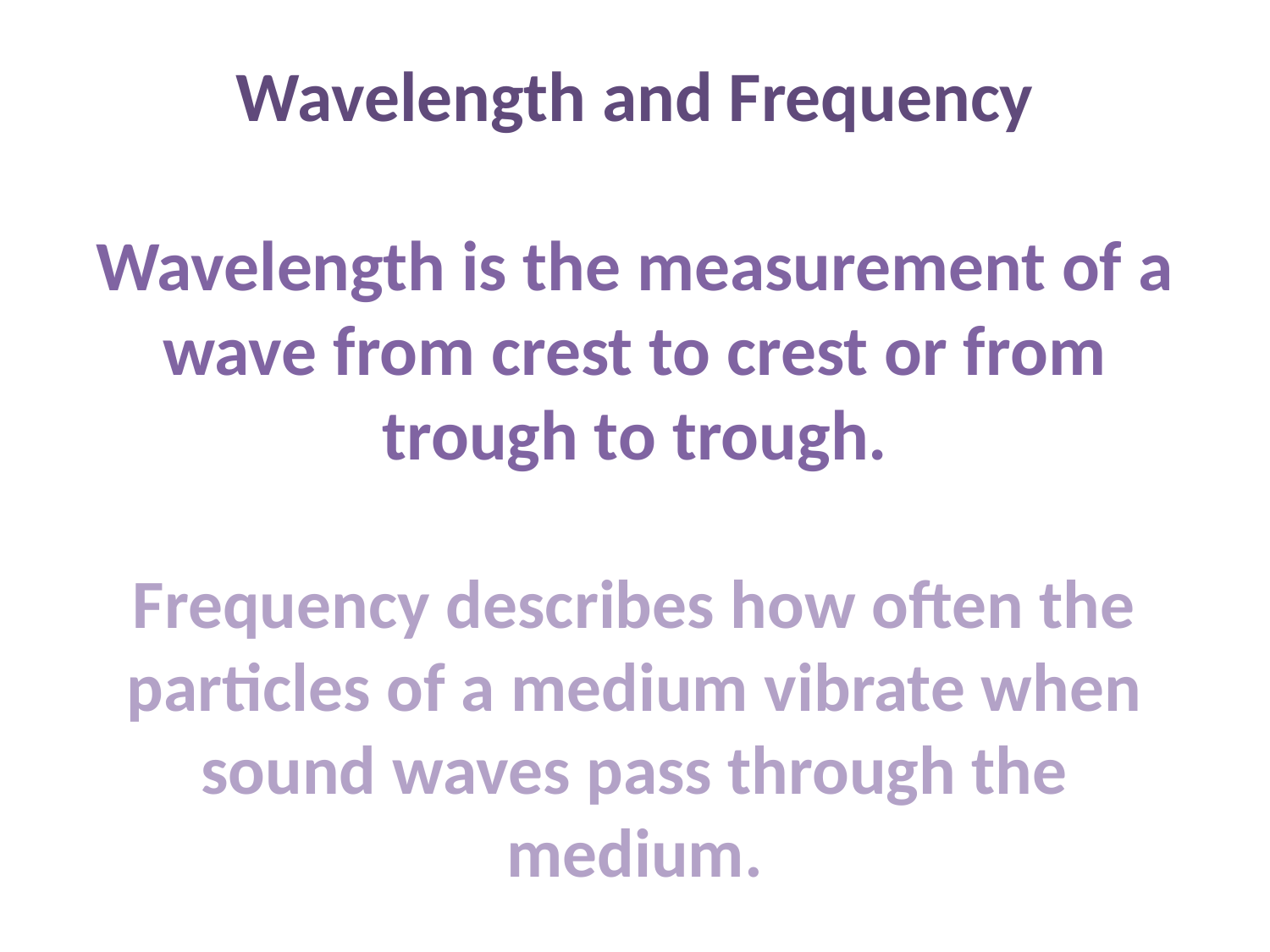

Wavelength and Frequency

Wavelength is the measurement of a wave from crest to crest or from trough to trough.

Frequency describes how often the particles of a medium vibrate when sound waves pass through the medium.